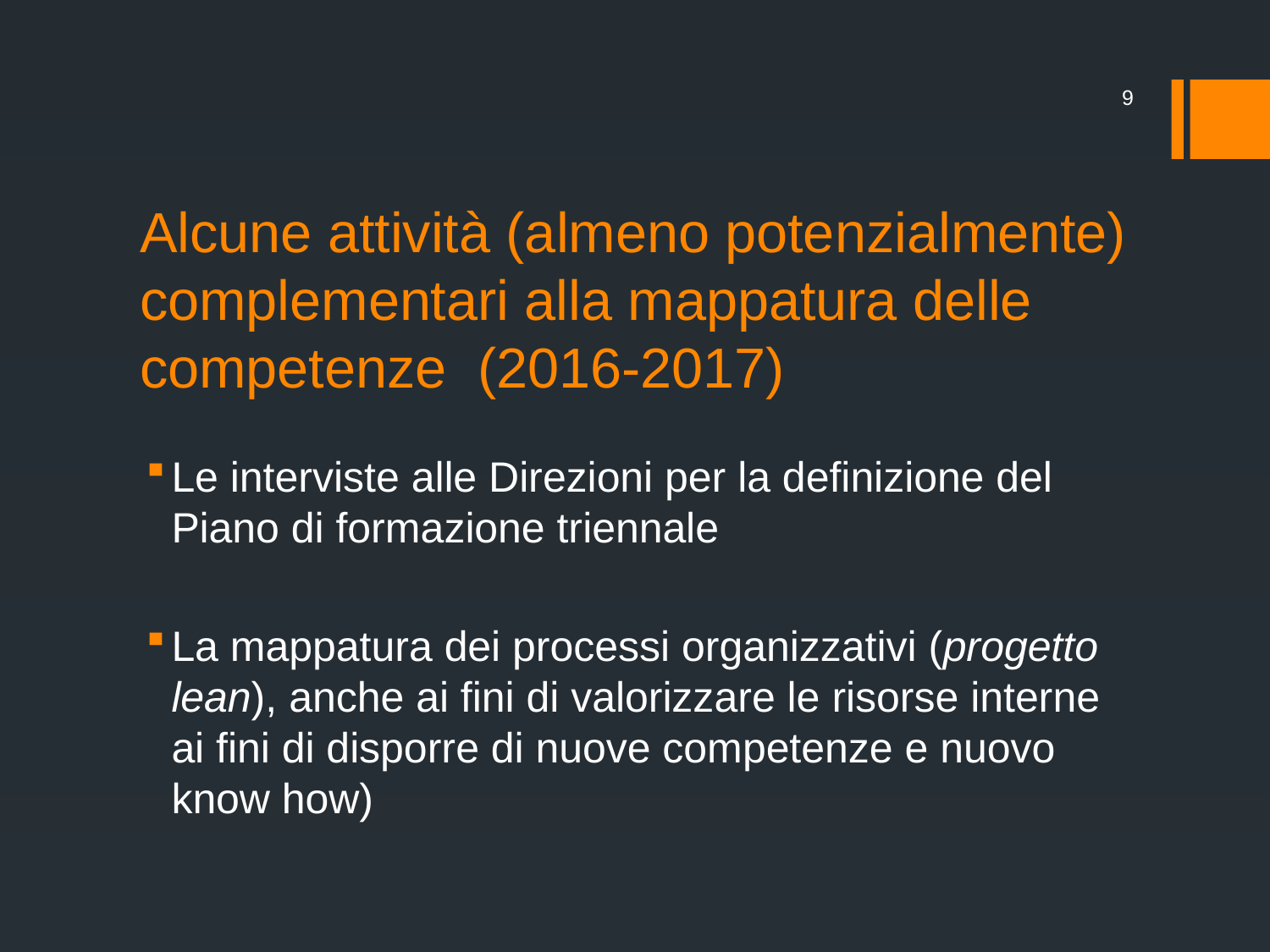

9
# Alcune attività (almeno potenzialmente) complementari alla mappatura delle competenze  (2016-2017)

Le interviste alle Direzioni per la definizione del Piano di formazione triennale

La mappatura dei processi organizzativi (progetto lean), anche ai fini di valorizzare le risorse interne ai fini di disporre di nuove competenze e nuovo know how)